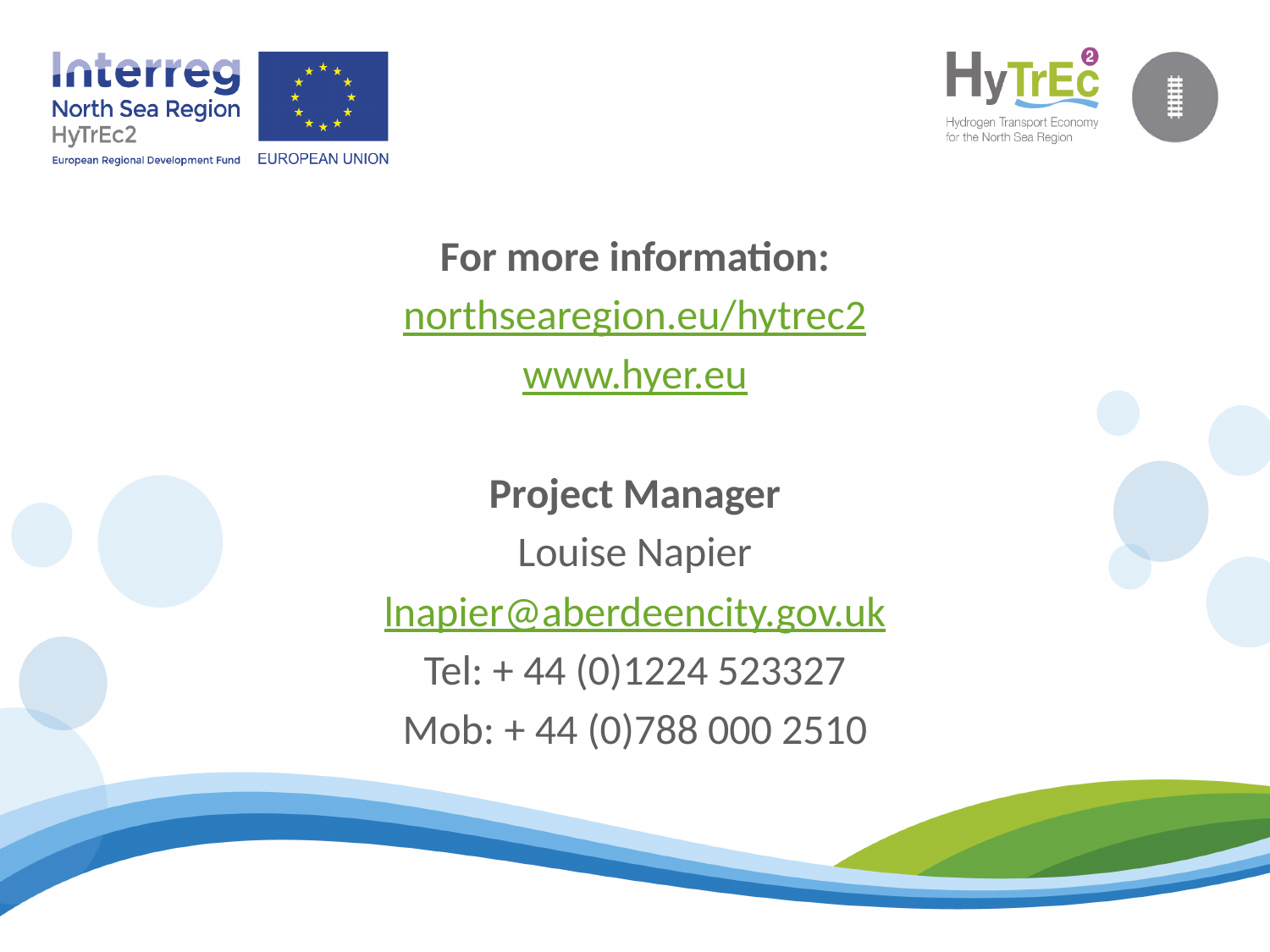

For more information:
northsearegion.eu/hytrec2
www.hyer.eu

Project Manager
Louise Napier
lnapier@aberdeencity.gov.uk
Tel: + 44 (0)1224 523327
Mob: + 44 (0)788 000 2510